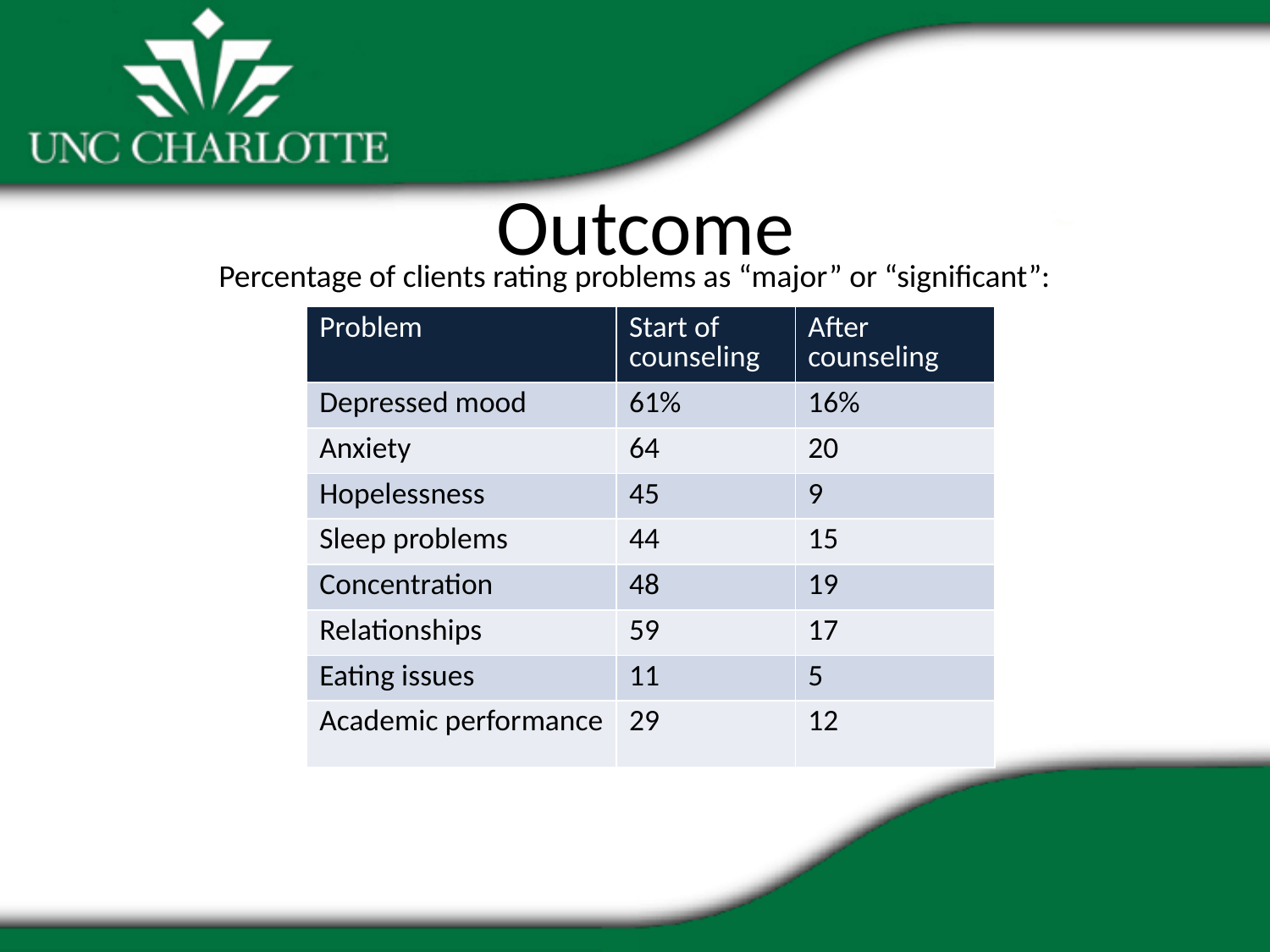

# Outcome
Percentage of clients rating problems as “major” or “significant”:

| Problem | Start of counseling | After counseling |
| --- | --- | --- |
| Depressed mood | 61% | 16% |
| Anxiety | 64 | 20 |
| Hopelessness | 45 | 9 |
| Sleep problems | 44 | 15 |
| Concentration | 48 | 19 |
| Relationships | 59 | 17 |
| Eating issues | 11 | 5 |
| Academic performance | 29 | 12 |